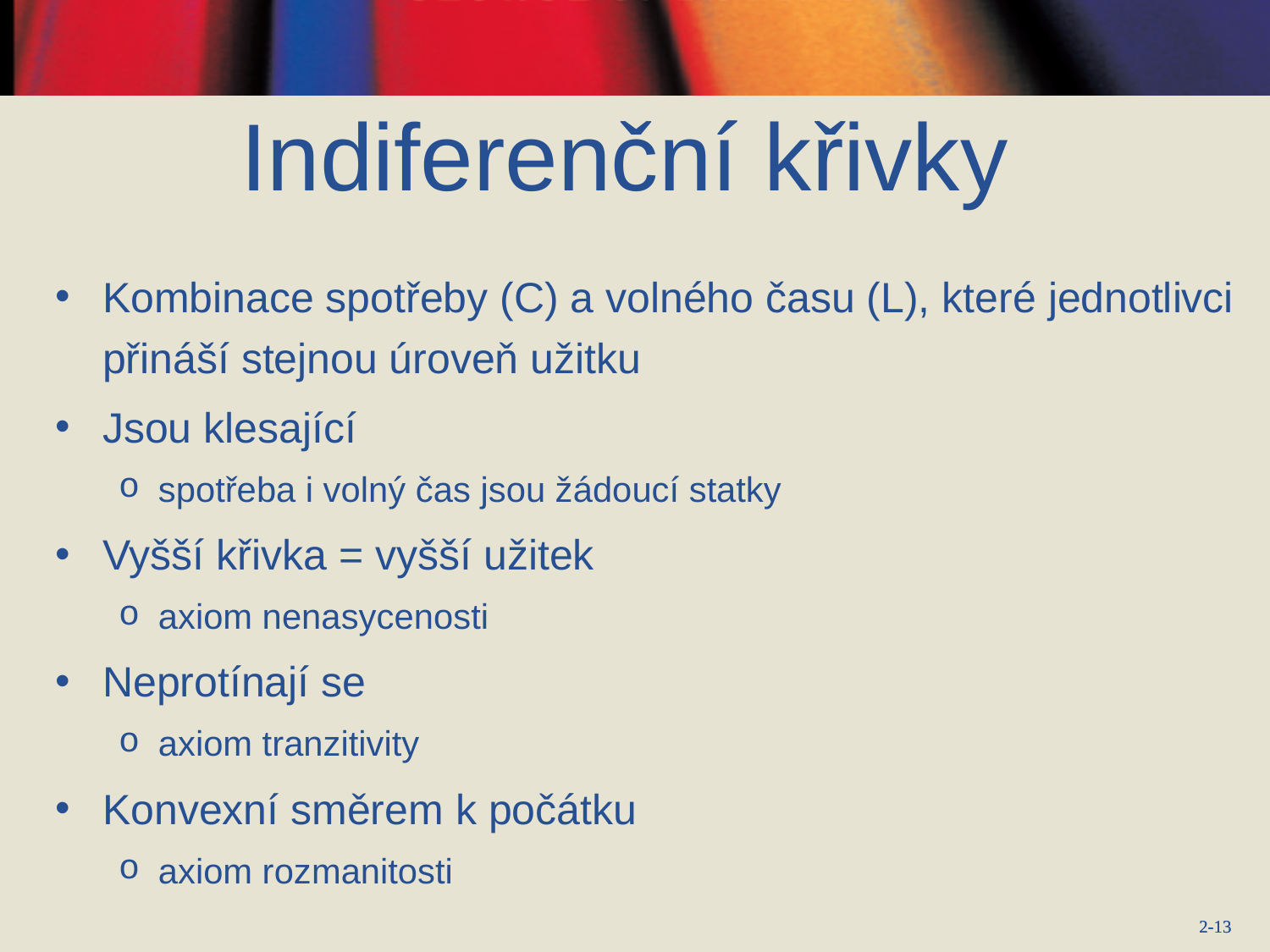

# Indiferenční křivky
Kombinace spotřeby (C) a volného času (L), které jednotlivci přináší stejnou úroveň užitku
Jsou klesající
spotřeba i volný čas jsou žádoucí statky
Vyšší křivka = vyšší užitek
axiom nenasycenosti
Neprotínají se
axiom tranzitivity
Konvexní směrem k počátku
axiom rozmanitosti